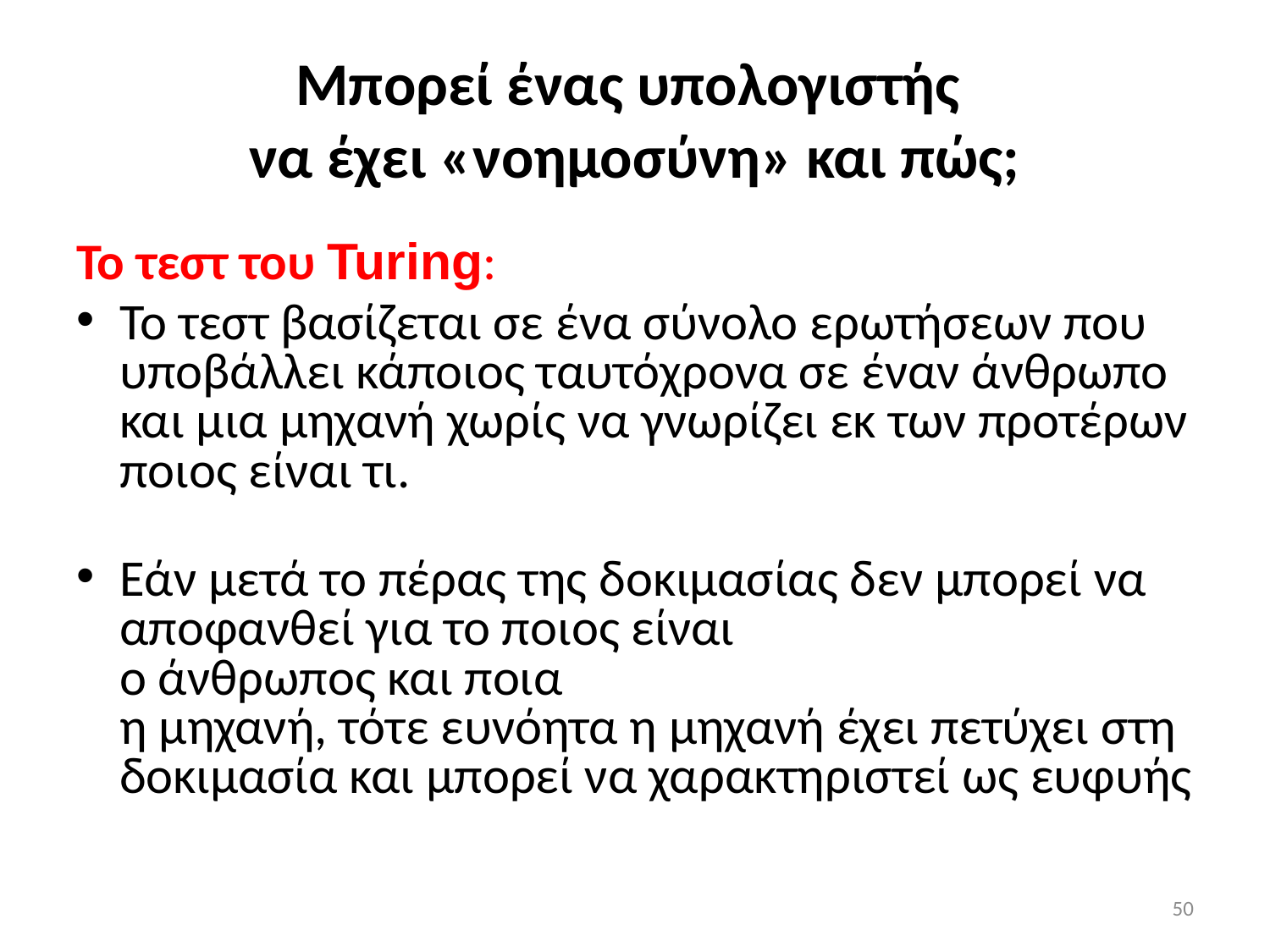

# Μπορεί ένας υπολογιστής να έχει «νοημοσύνη» και πώς;
Το τεστ του Turing:
Το τεστ βασίζεται σε ένα σύνολο ερωτήσεων που υποβάλλει κάποιος ταυτόχρονα σε έναν άνθρωπο και μια μηχανή χωρίς να γνωρίζει εκ των προτέρων ποιος είναι τι.
Εάν μετά το πέρας της δοκιμασίας δεν μπορεί να αποφανθεί για το ποιος είναι
ο άνθρωπος και ποια
η μηχανή, τότε ευνόητα η μηχανή έχει πετύχει στη δοκιμασία και μπορεί να χαρακτηριστεί ως ευφυής
50